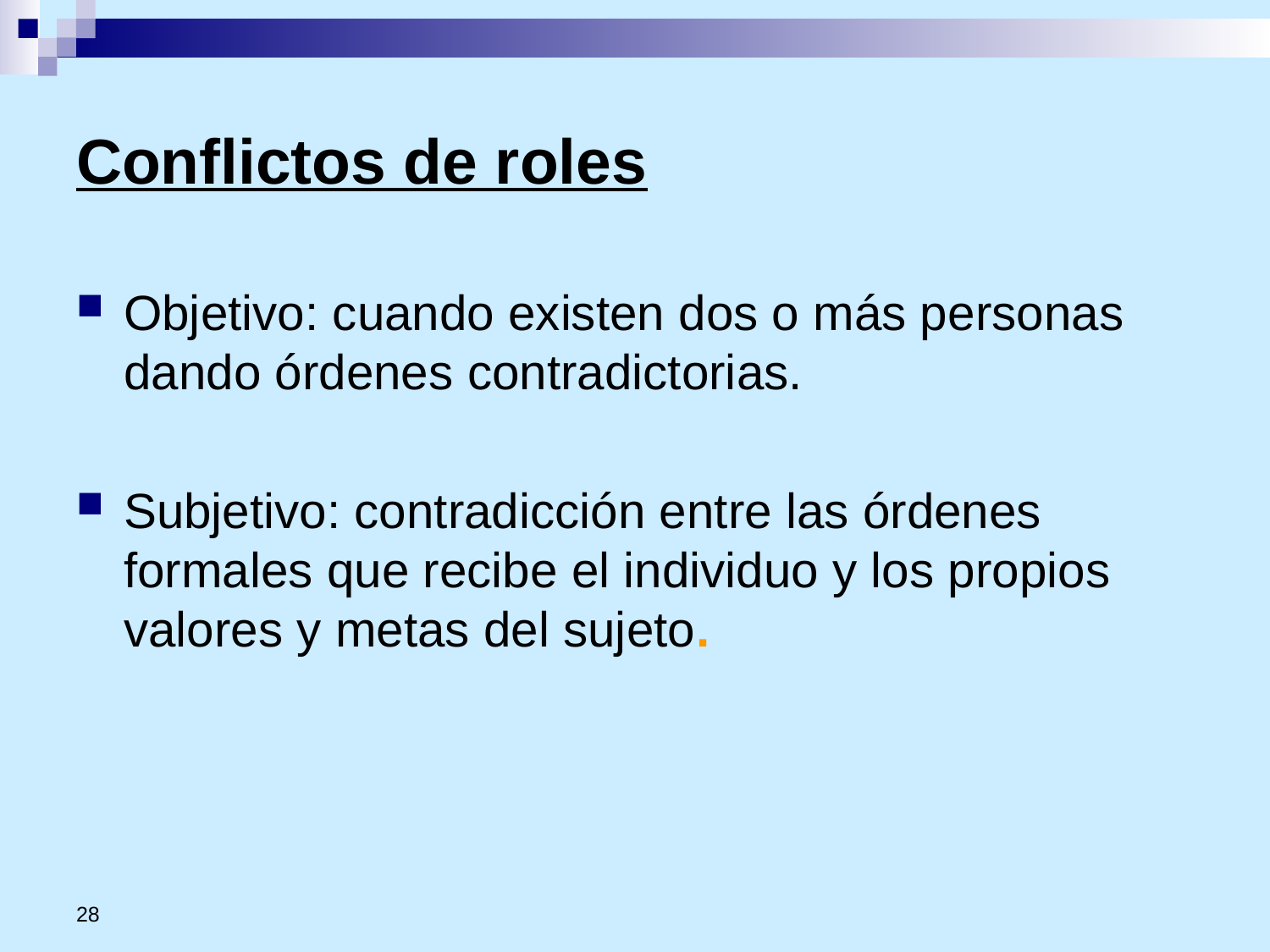

# Conflictos de roles
Objetivo: cuando existen dos o más personas dando órdenes contradictorias.

Subjetivo: contradicción entre las órdenes formales que recibe el individuo y los propios valores y metas del sujeto.

28